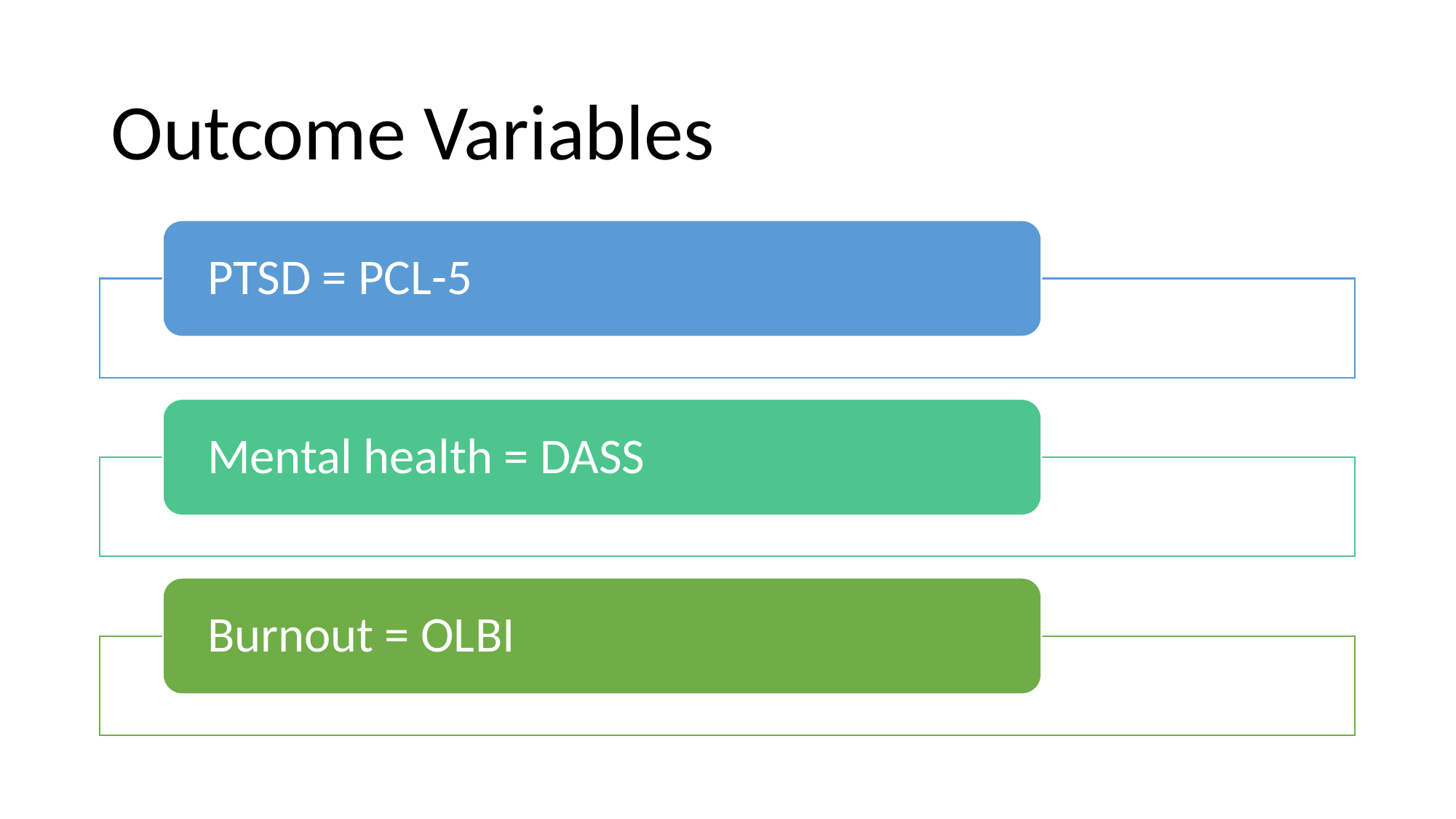

# Outcome Variables
PTSD = PCL-5
Mental health = DASS
Burnout = OLBI
Predictor Variables